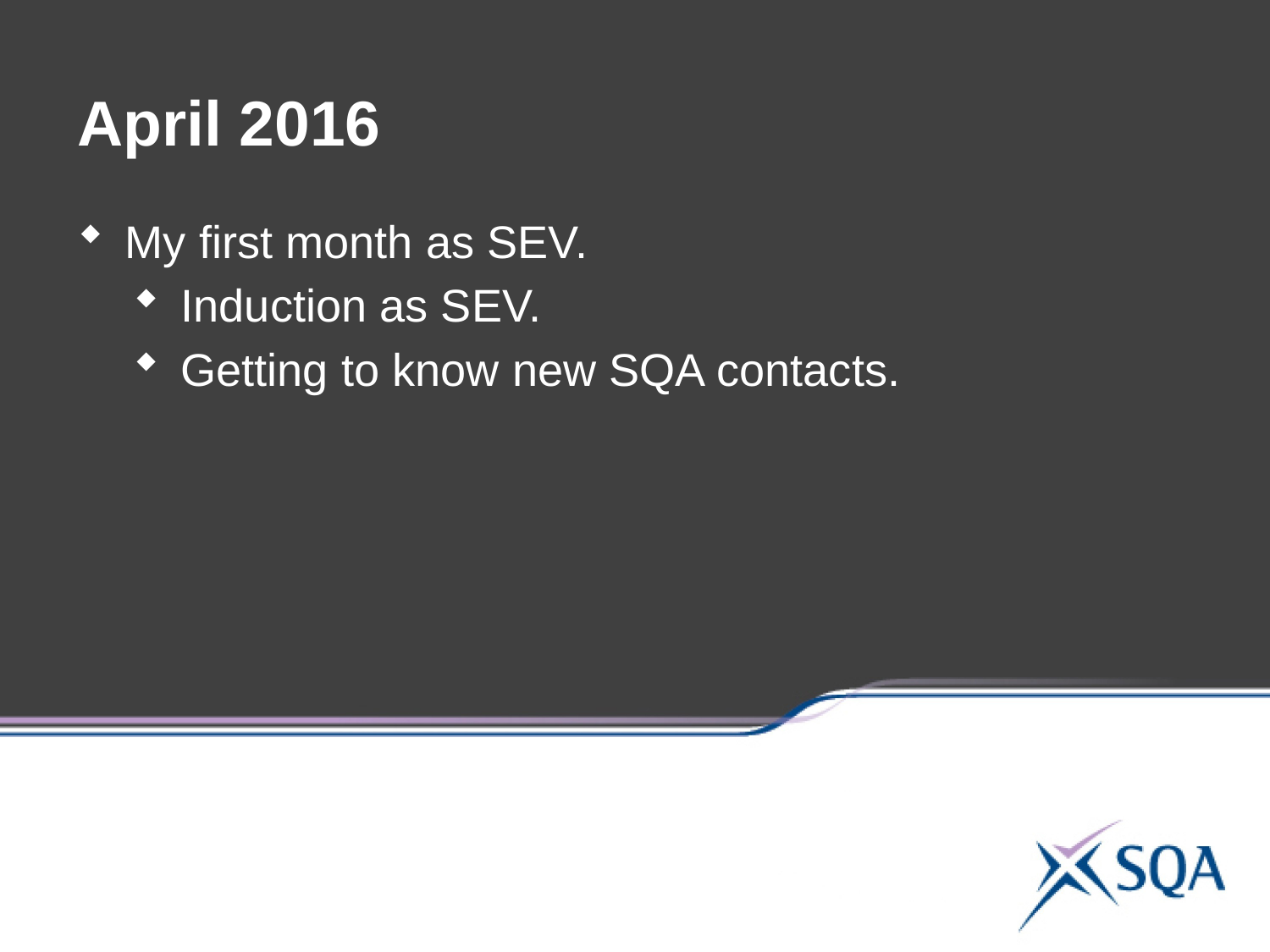

April 2016
My first month as SEV.
Induction as SEV.
Getting to know new SQA contacts.